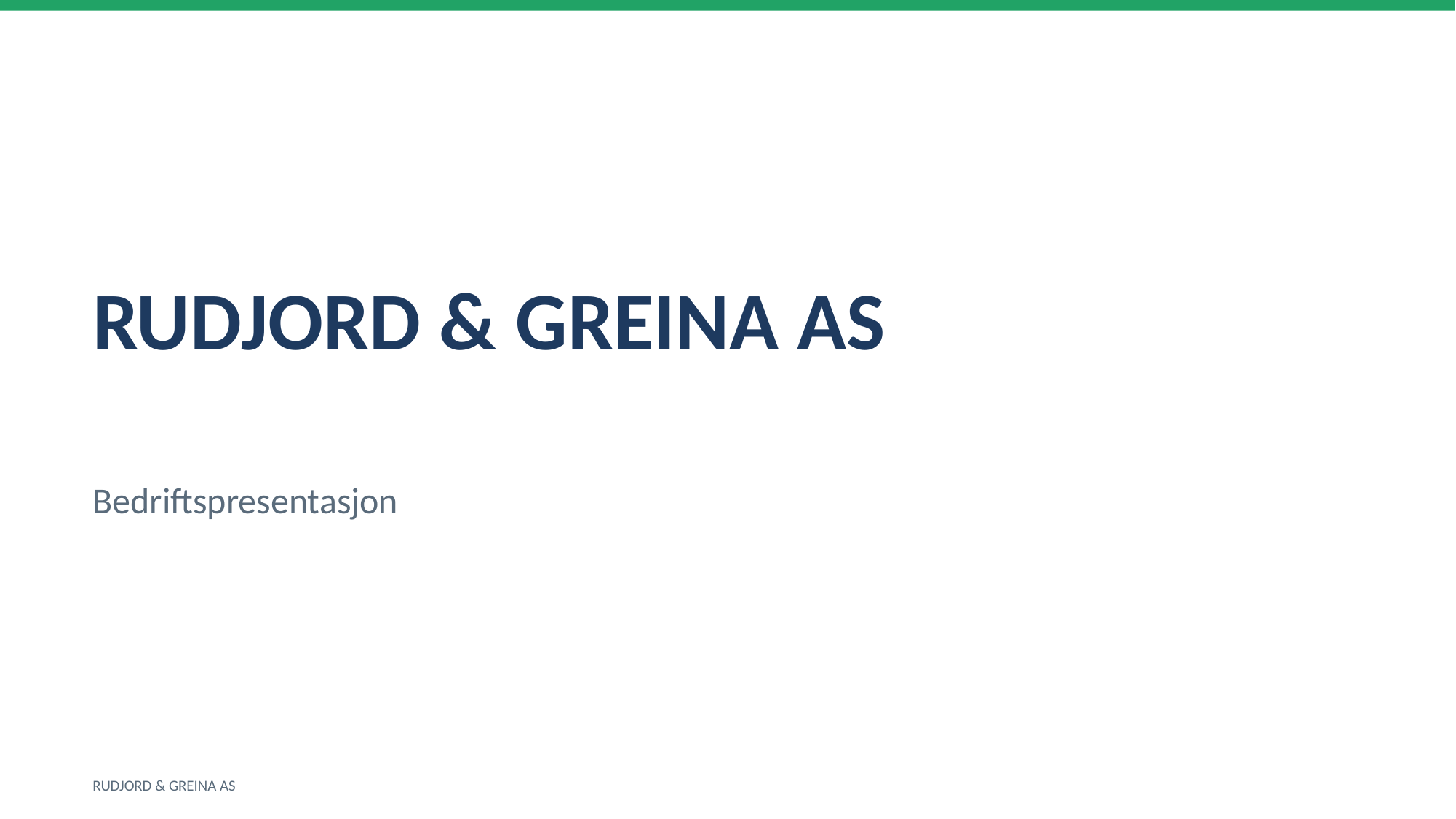

RUDJORD & GREINA AS
Bedriftspresentasjon
RUDJORD & GREINA AS